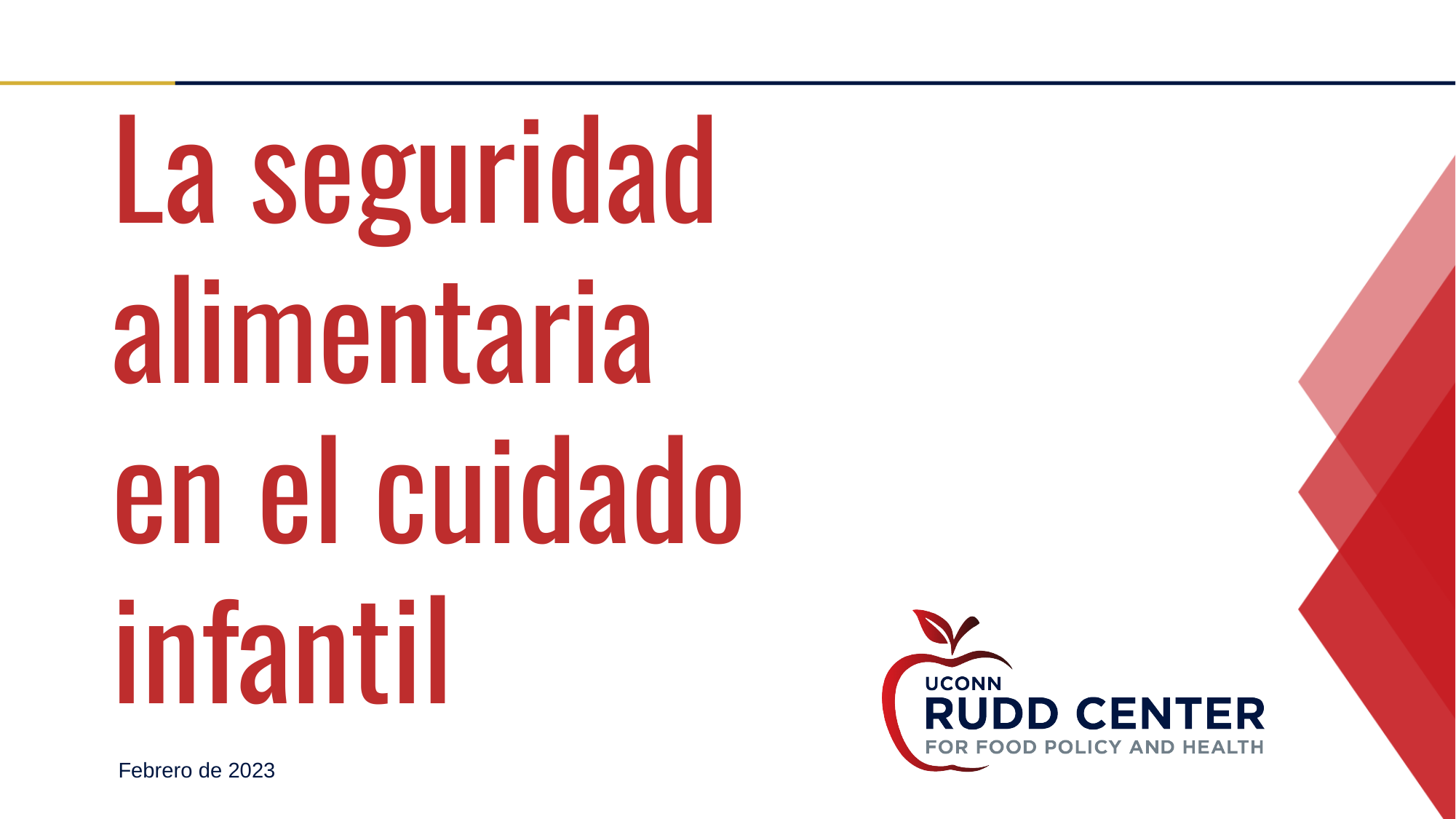

La seguridad alimentaria
en el cuidado infantil
Febrero de 2023​